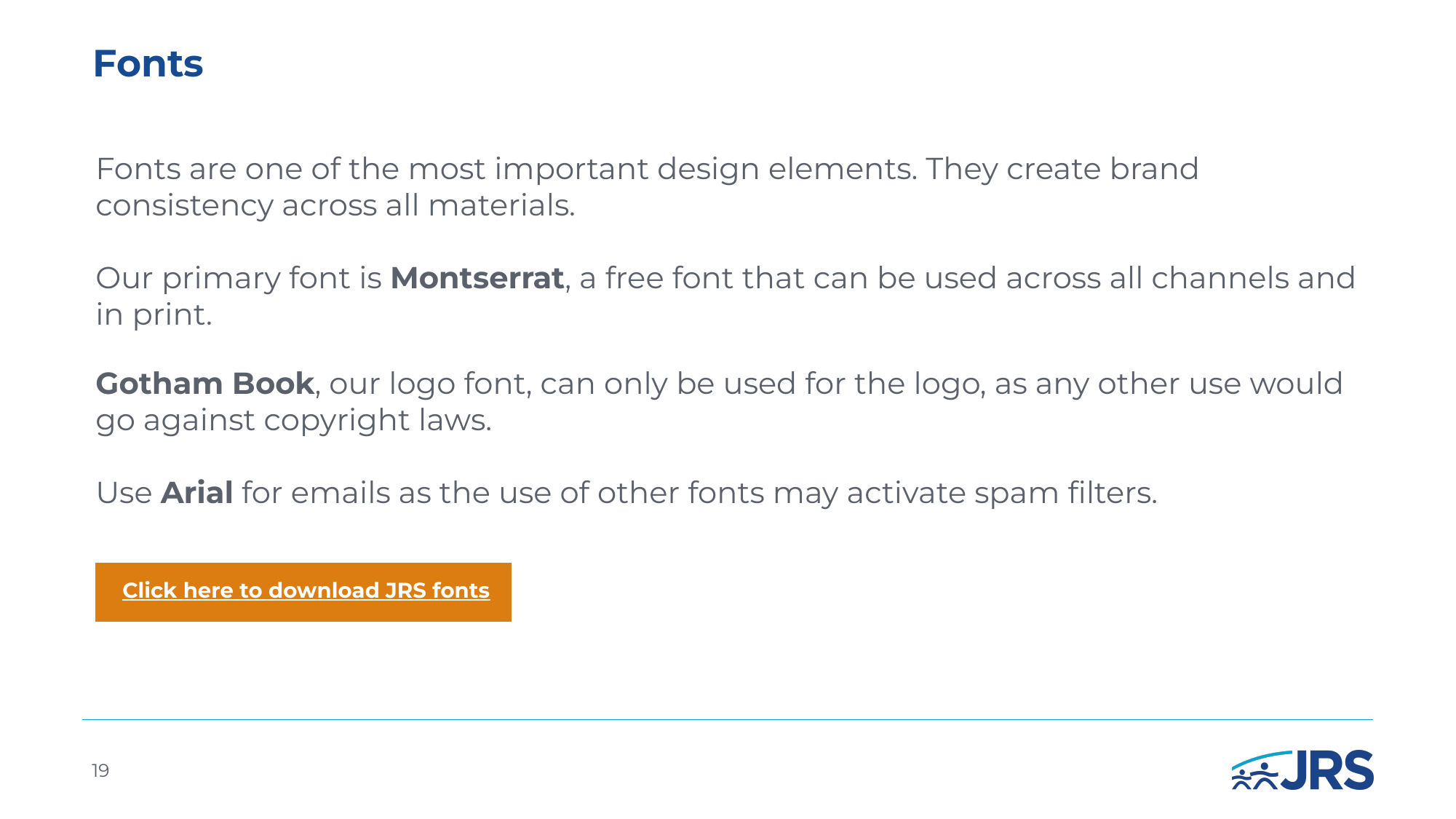

# Fonts
Fonts are one of the most important design elements. They create brand consistency across all materials.

Our primary font is Montserrat, a free font that can be used across all channels and in print.
Gotham Book, our logo font, can only be used for the logo, as any other use would go against copyright laws.

Use Arial for emails as the use of other fonts may activate spam filters.

Click here to download JRS fonts
19